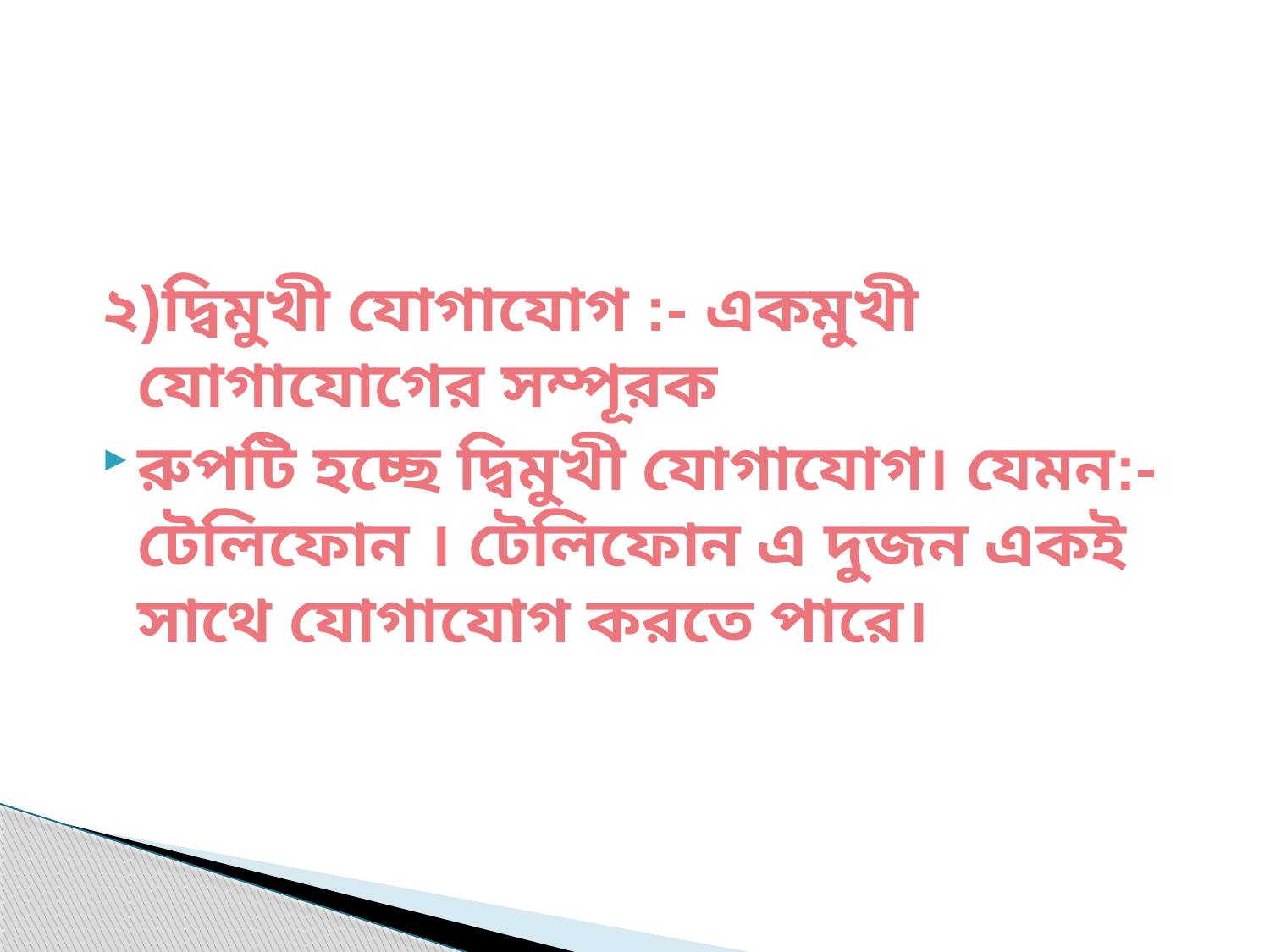

২)দ্বিমুখী যোগাযোগ :- একমুখী যোগাযোগের সম্পূরক
রুপটি হচ্ছে দ্বিমুখী যোগাযোগ। যেমন:-টেলিফোন । টেলিফোন এ দুজন একই সাথে যোগাযোগ করতে পারে।